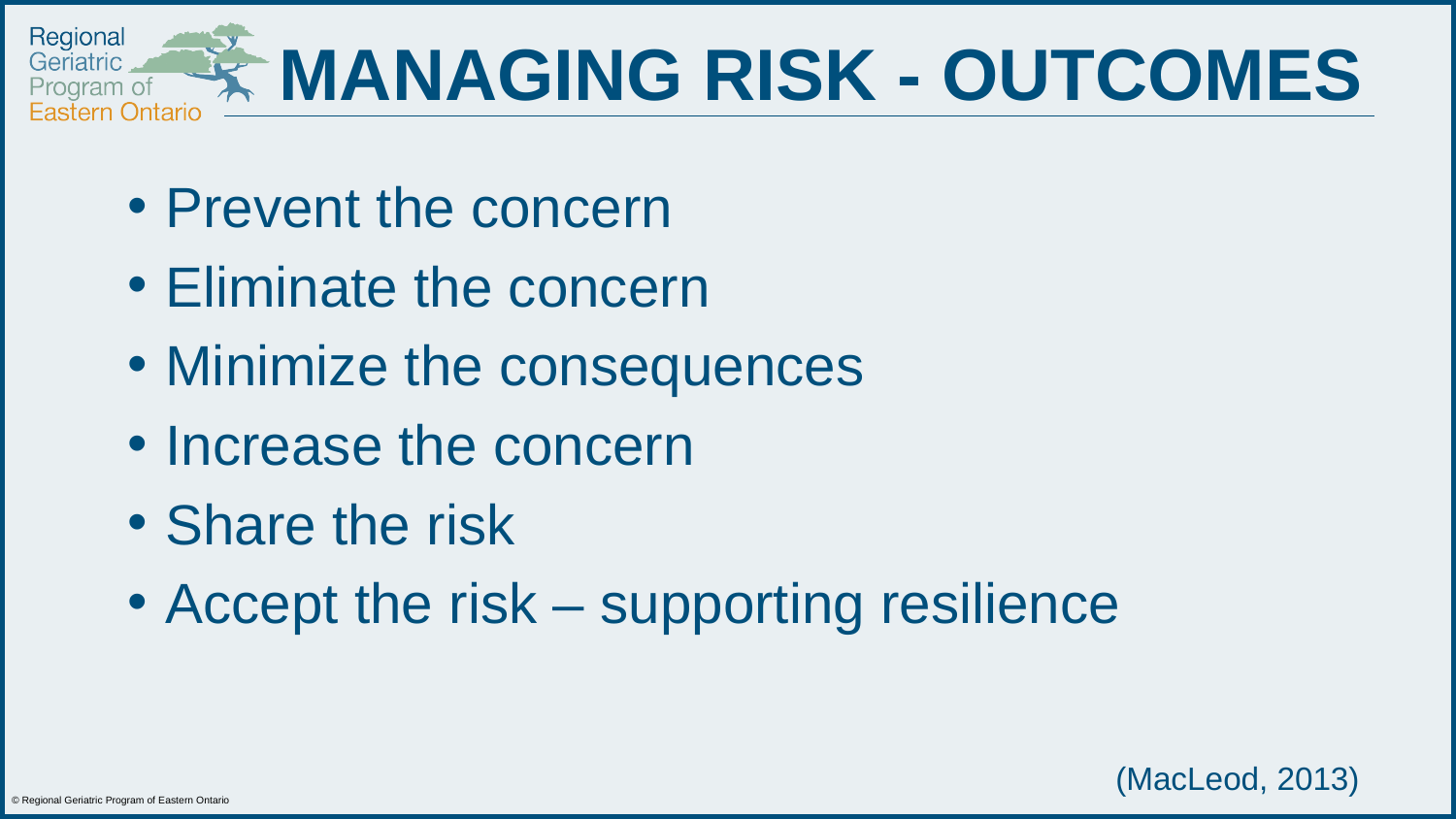

MANAGING RISK - OUTCOMES
 Prevent the concern
 Eliminate the concern
 Minimize the consequences
 Increase the concern
 Share the risk
 Accept the risk – supporting resilience

											(MacLeod, 2013)